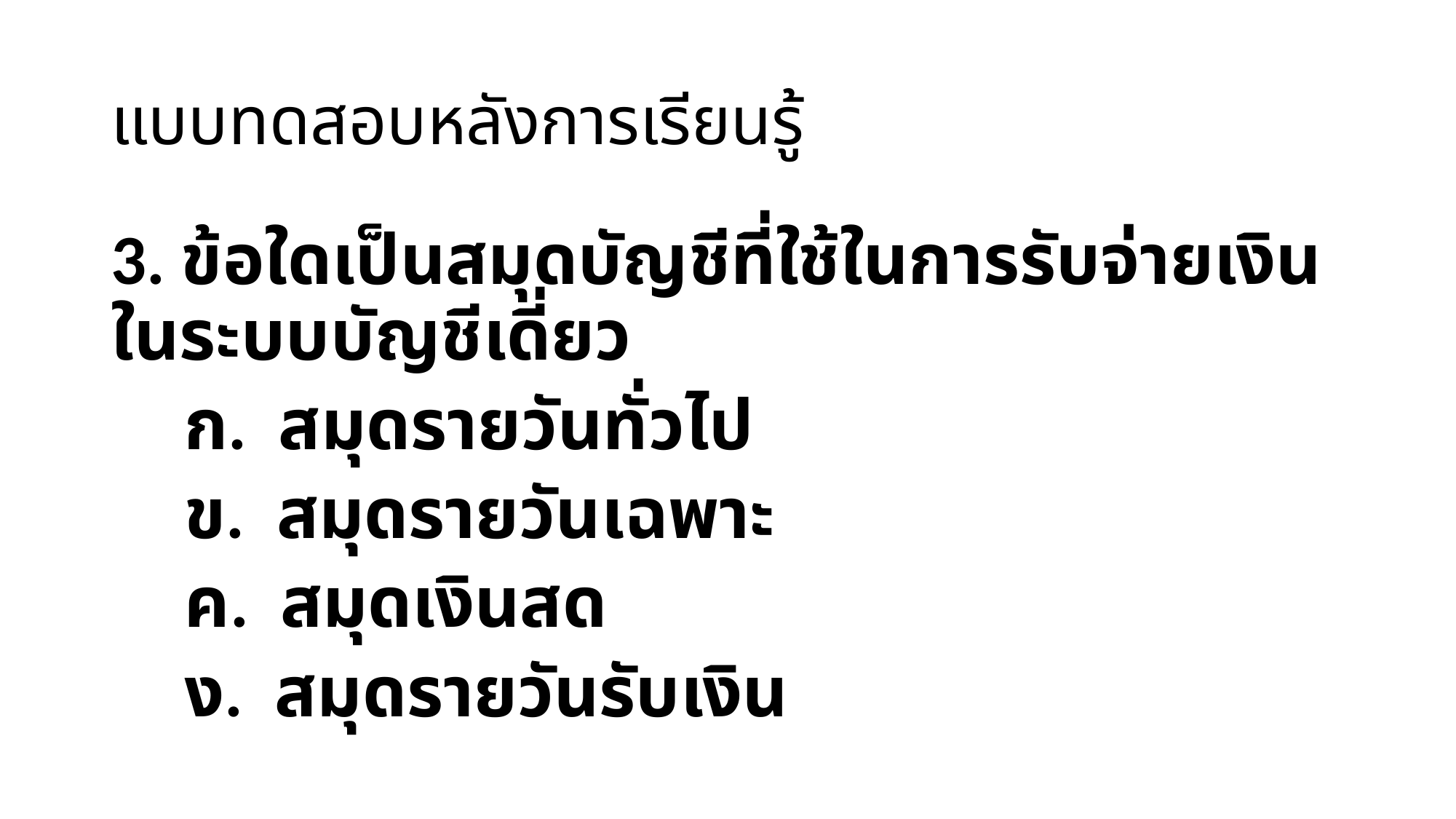

# แบบทดสอบหลังการเรียนรู้
3. ข้อใดเป็นสมุดบัญชีที่ใช้ในการรับจ่ายเงินในระบบบัญชีเดี่ยว
    ก.  สมุดรายวันทั่วไป
    ข.  สมุดรายวันเฉพาะ
    ค.  สมุดเงินสด
    ง.  สมุดรายวันรับเงิน